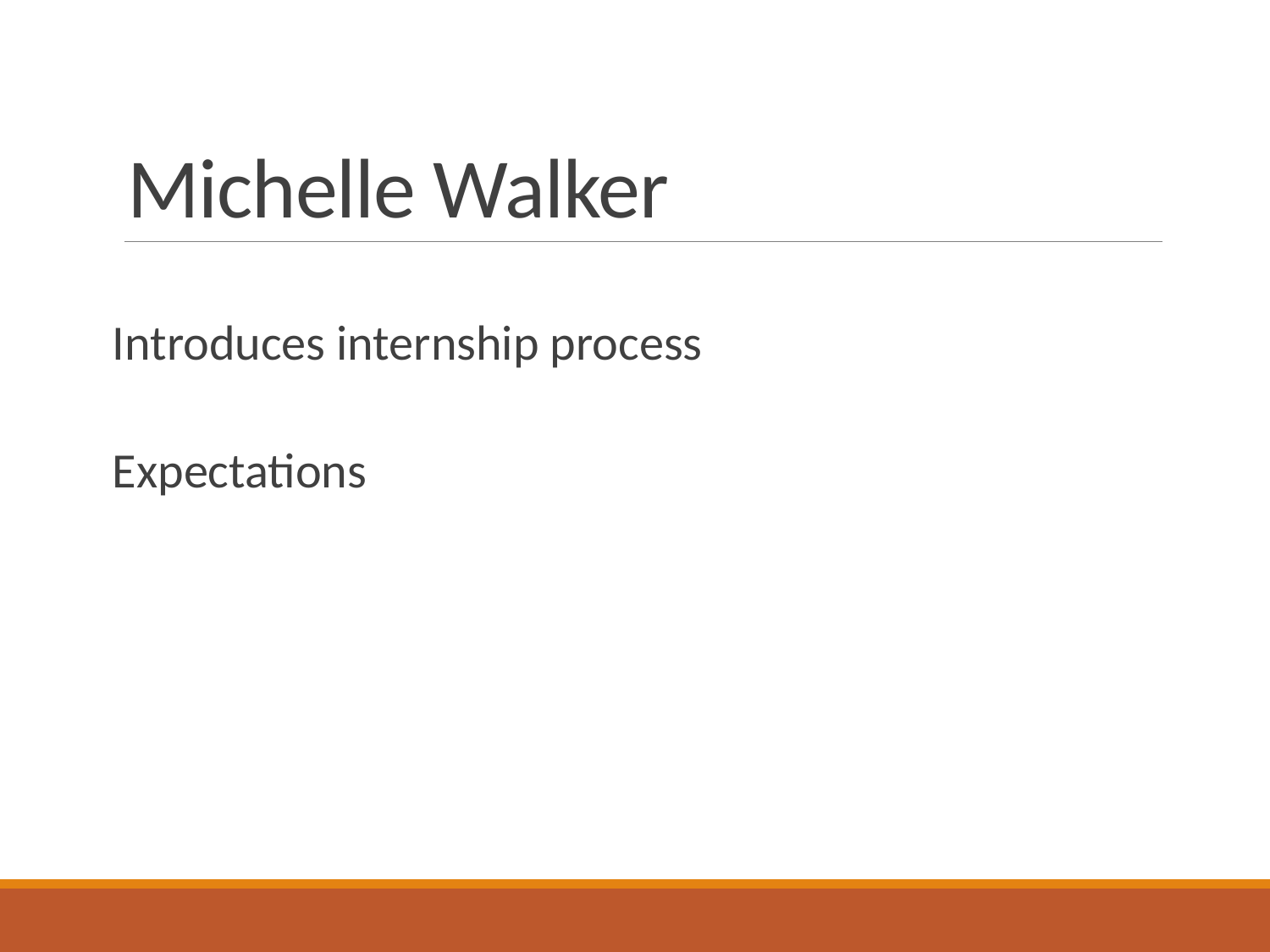

# Michelle Walker

Introduces internship process

Expectations